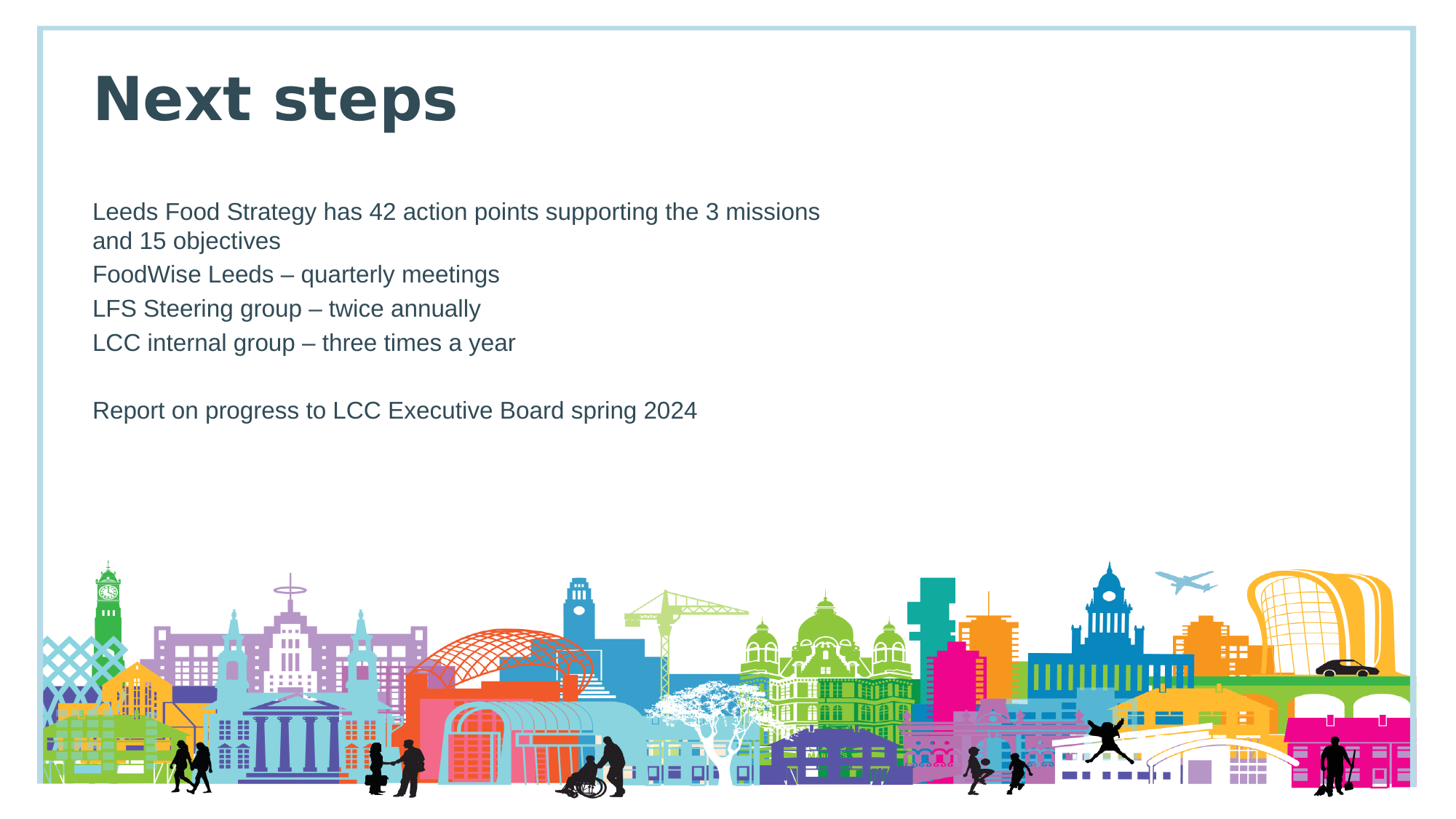

# Next steps
Leeds Food Strategy has 42 action points supporting the 3 missions and 15 objectives
FoodWise Leeds – quarterly meetings
LFS Steering group – twice annually
LCC internal group – three times a year

Report on progress to LCC Executive Board spring 2024